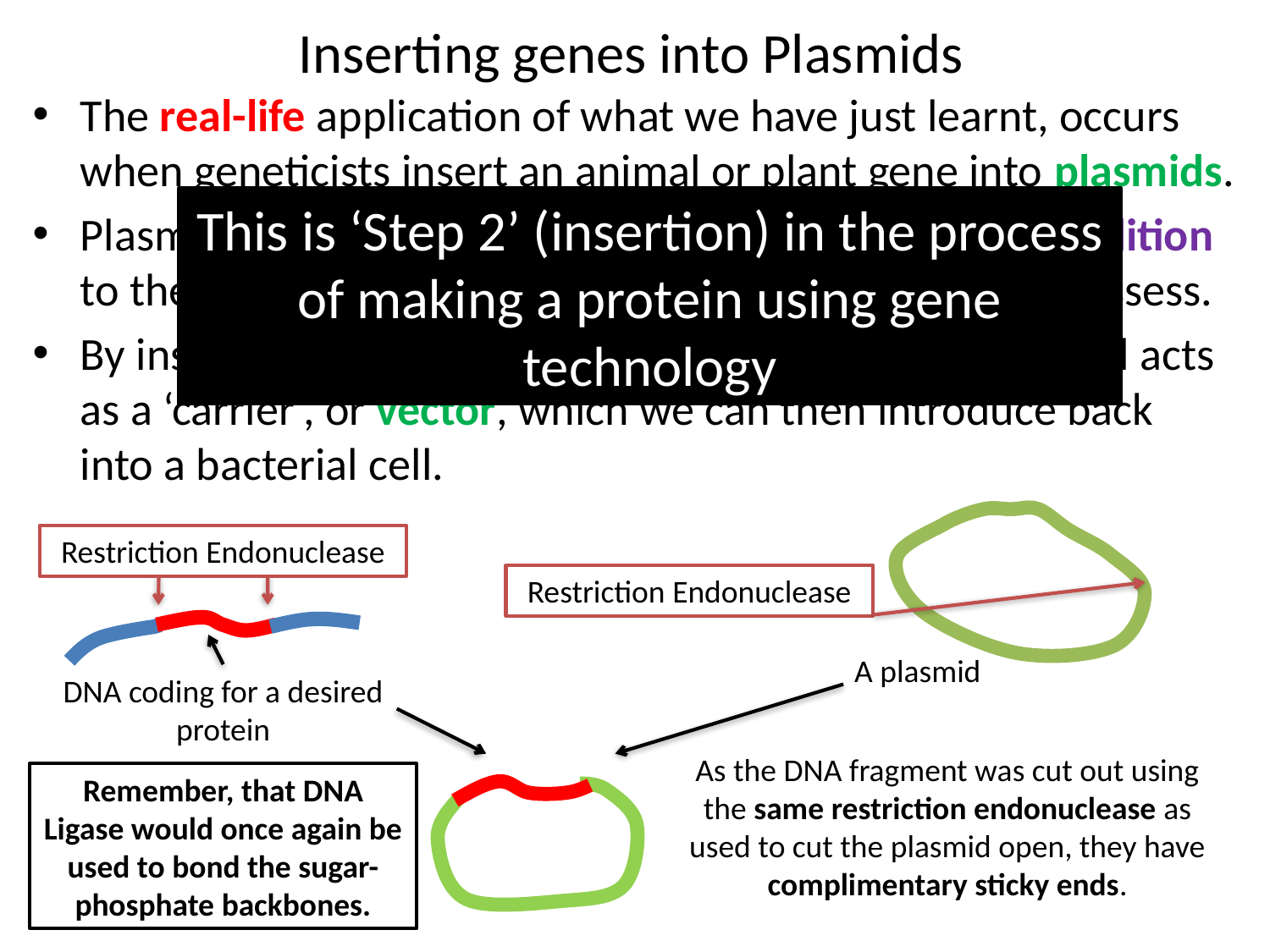

# Inserting genes into Plasmids
The real-life application of what we have just learnt, occurs when geneticists insert an animal or plant gene into plasmids.
Plasmids are small loops of DNA which are found in addition to the large circular chromosome that bacterial cells possess.
By inserting our chosen gene into a plasmid, the plasmid acts as a ‘carrier’, or vector, which we can then introduce back into a bacterial cell.
This is ‘Step 2’ (insertion) in the process of making a protein using gene technology

Restriction Endonuclease
Restriction Endonuclease

A plasmid
DNA coding for a desired protein
As the DNA fragment was cut out using the same restriction endonuclease as used to cut the plasmid open, they have complimentary sticky ends.
Remember, that DNA Ligase would once again be used to bond the sugar-phosphate backbones.